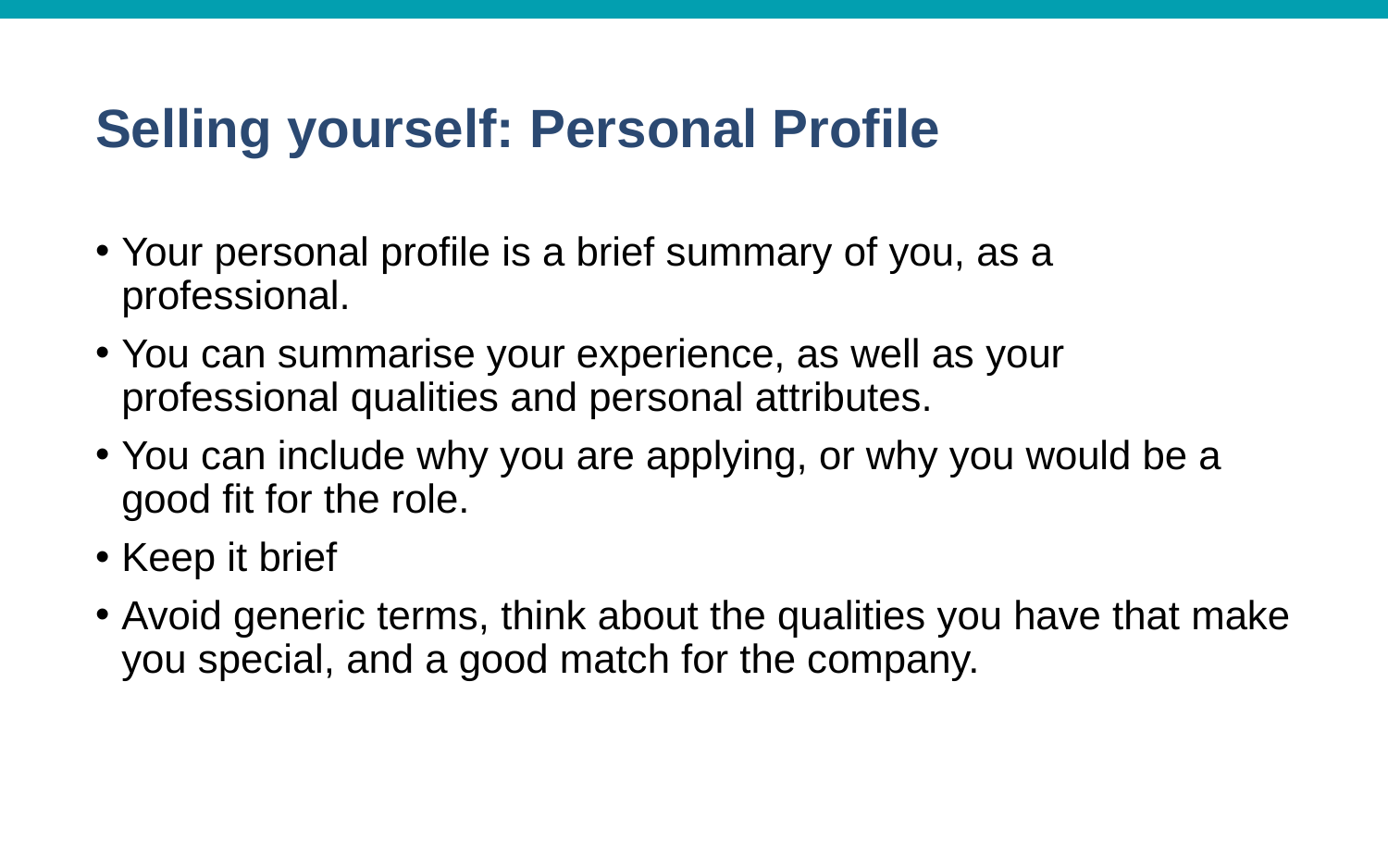

# Selling yourself: Personal Profile
Your personal profile is a brief summary of you, as a professional.
You can summarise your experience, as well as your professional qualities and personal attributes.
You can include why you are applying, or why you would be a good fit for the role.
Keep it brief
Avoid generic terms, think about the qualities you have that make you special, and a good match for the company.